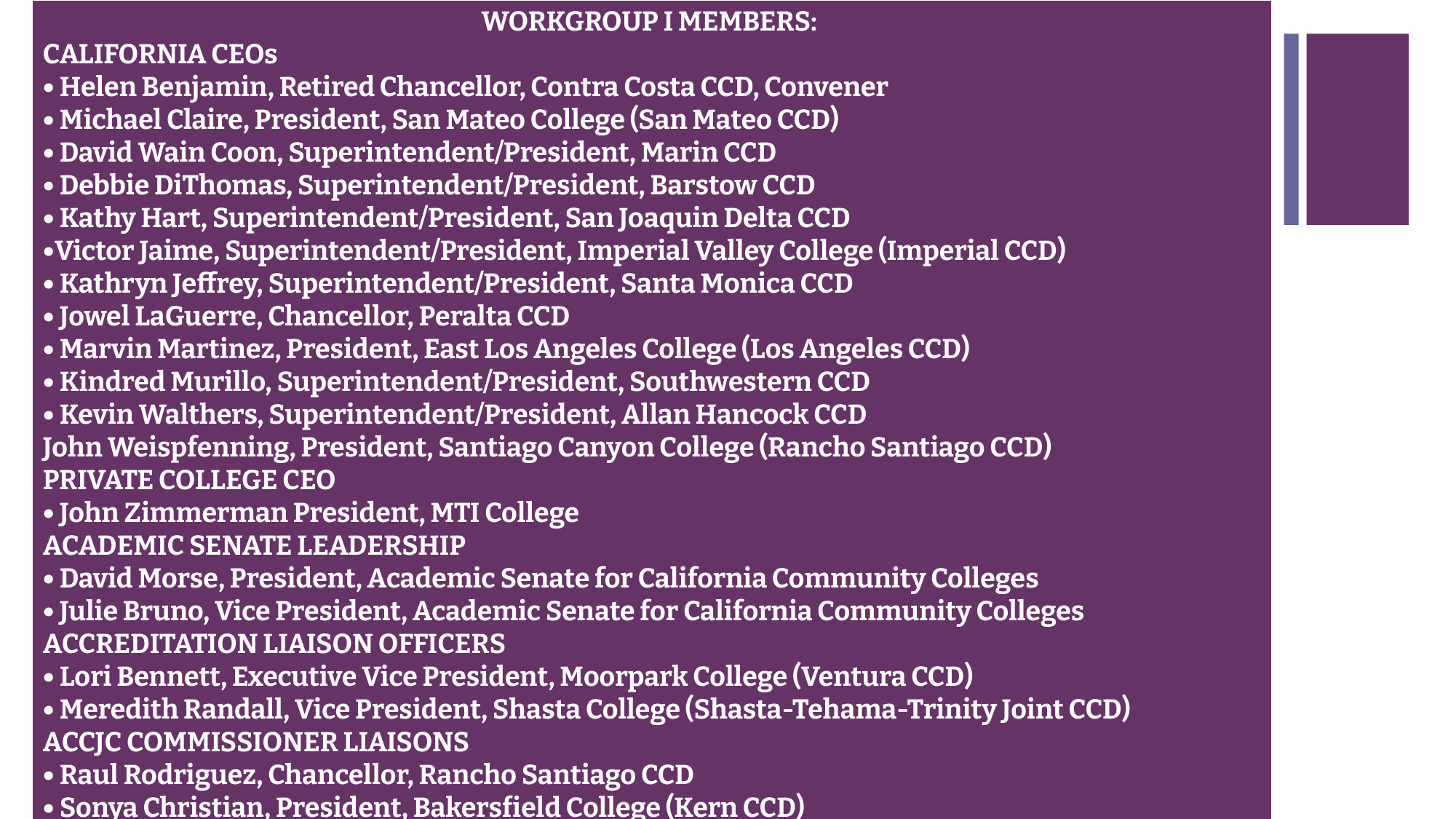

| WORKGROUP I MEMBERS: CALIFORNIA CEOs • Helen Benjamin, Retired Chancellor, Contra Costa CCD, Convener • Michael Claire, President, San Mateo College (San Mateo CCD) • David Wain Coon, Superintendent/President, Marin CCD • Debbie DiThomas, Superintendent/President, Barstow CCD • Kathy Hart, Superintendent/President, San Joaquin Delta CCD •Victor Jaime, Superintendent/President, Imperial Valley College (Imperial CCD) • Kathryn Jeffrey, Superintendent/President, Santa Monica CCD • Jowel LaGuerre, Chancellor, Peralta CCD • Marvin Martinez, President, East Los Angeles College (Los Angeles CCD) • Kindred Murillo, Superintendent/President, Southwestern CCD • Kevin Walthers, Superintendent/President, Allan Hancock CCD John Weispfenning, President, Santiago Canyon College (Rancho Santiago CCD) PRIVATE COLLEGE CEO • John Zimmerman President, MTI College ACADEMIC SENATE LEADERSHIP • David Morse, President, Academic Senate for California Community Colleges • Julie Bruno, Vice President, Academic Senate for California Community Colleges ACCREDITATION LIAISON OFFICERS • Lori Bennett, Executive Vice President, Moorpark College (Ventura CCD) • Meredith Randall, Vice President, Shasta College (Shasta-Tehama-Trinity Joint CCD) ACCJC COMMISSIONER LIAISONS • Raul Rodriguez, Chancellor, Rancho Santiago CCD • Sonya Christian, President, Bakersfield College (Kern CCD) |
| --- |
2017 ASCCC Accreditation Institute Napa, CA